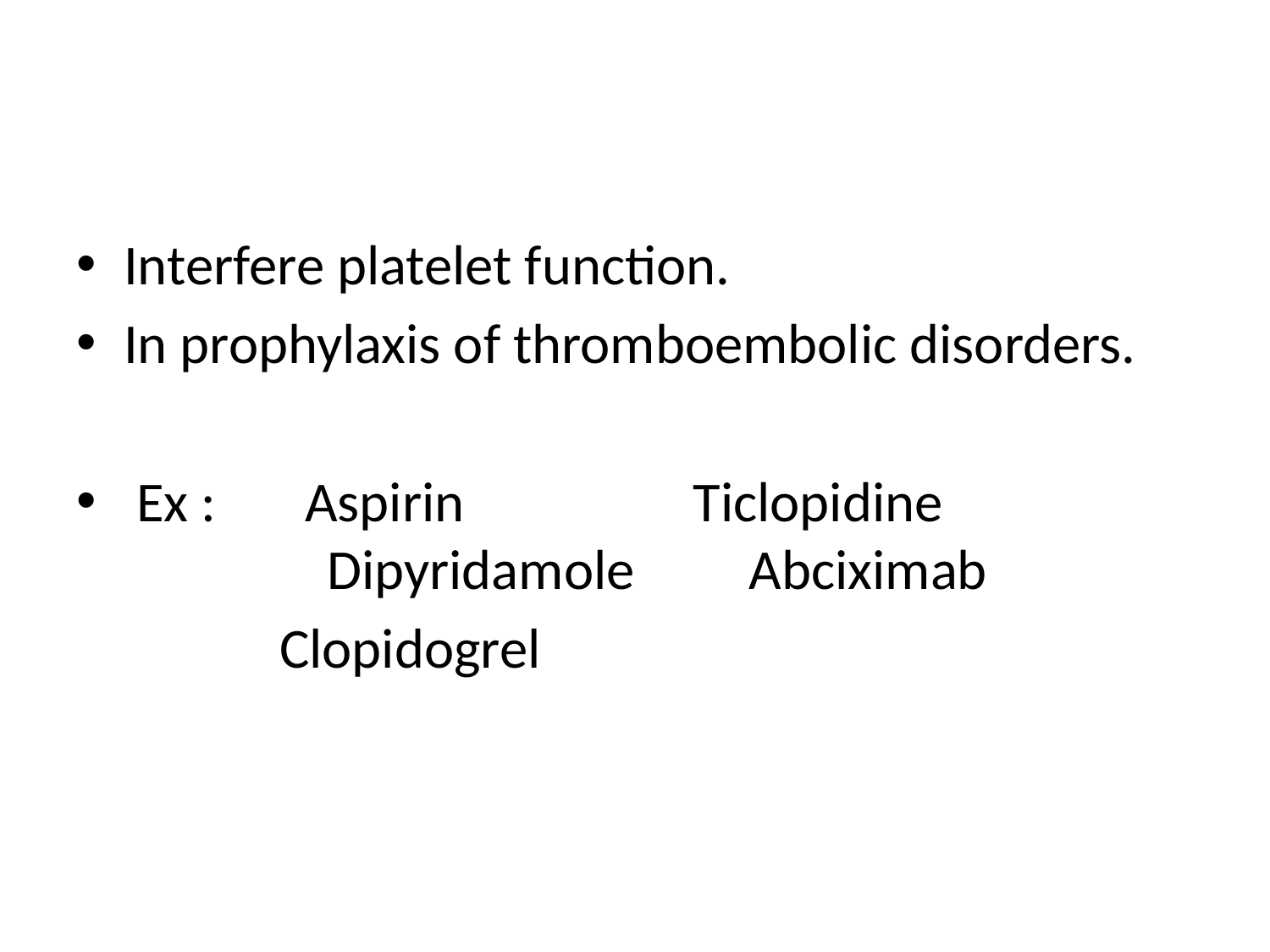

#
Interfere platelet function.
In prophylaxis of thromboembolic disorders.

 Ex :       Aspirin                  Ticlopidine                     	      Dipyridamole         Abciximab
                Clopidogrel